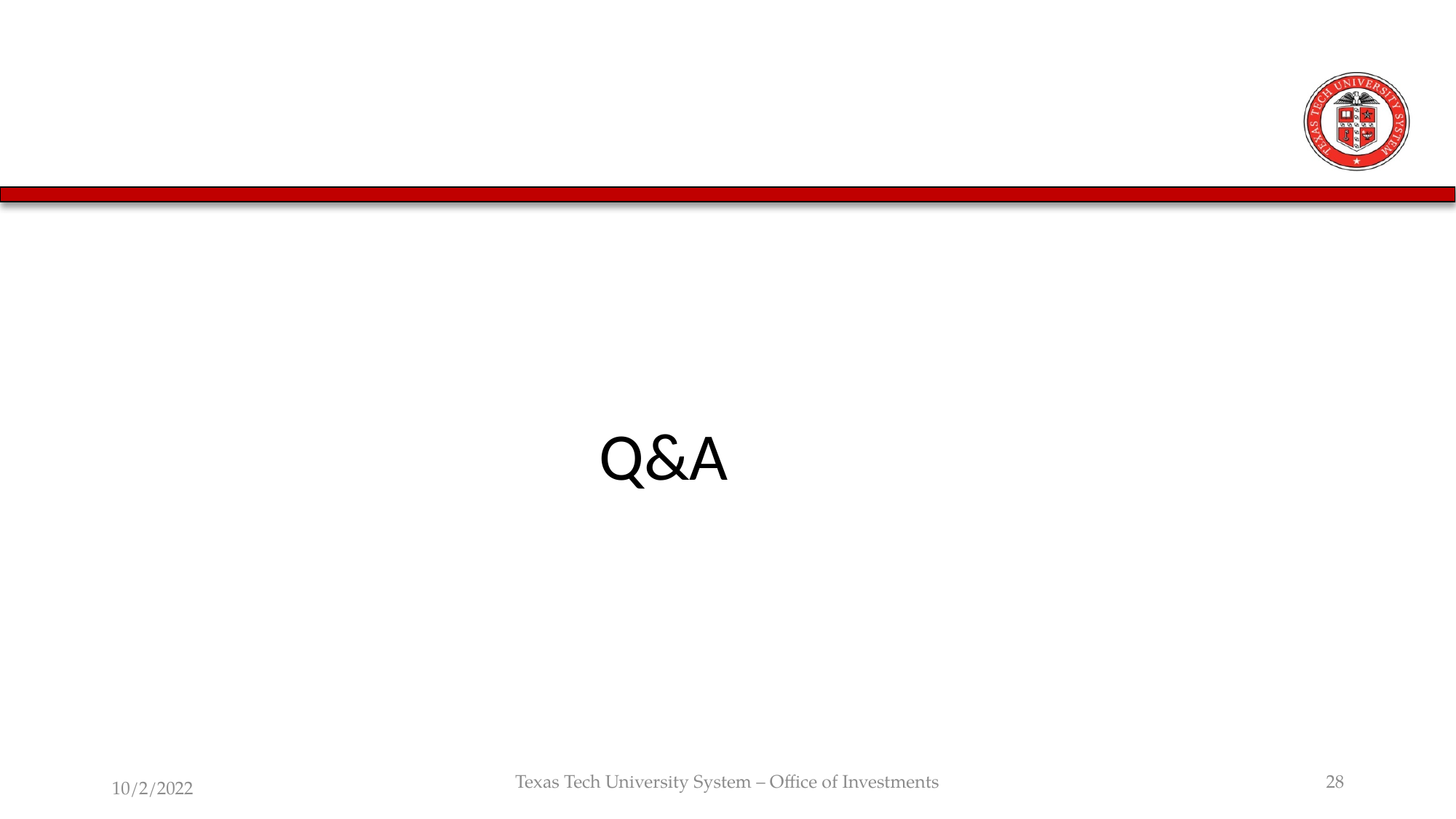

Q&A
Texas Tech University System – Office of Investments
28
10/2/2022